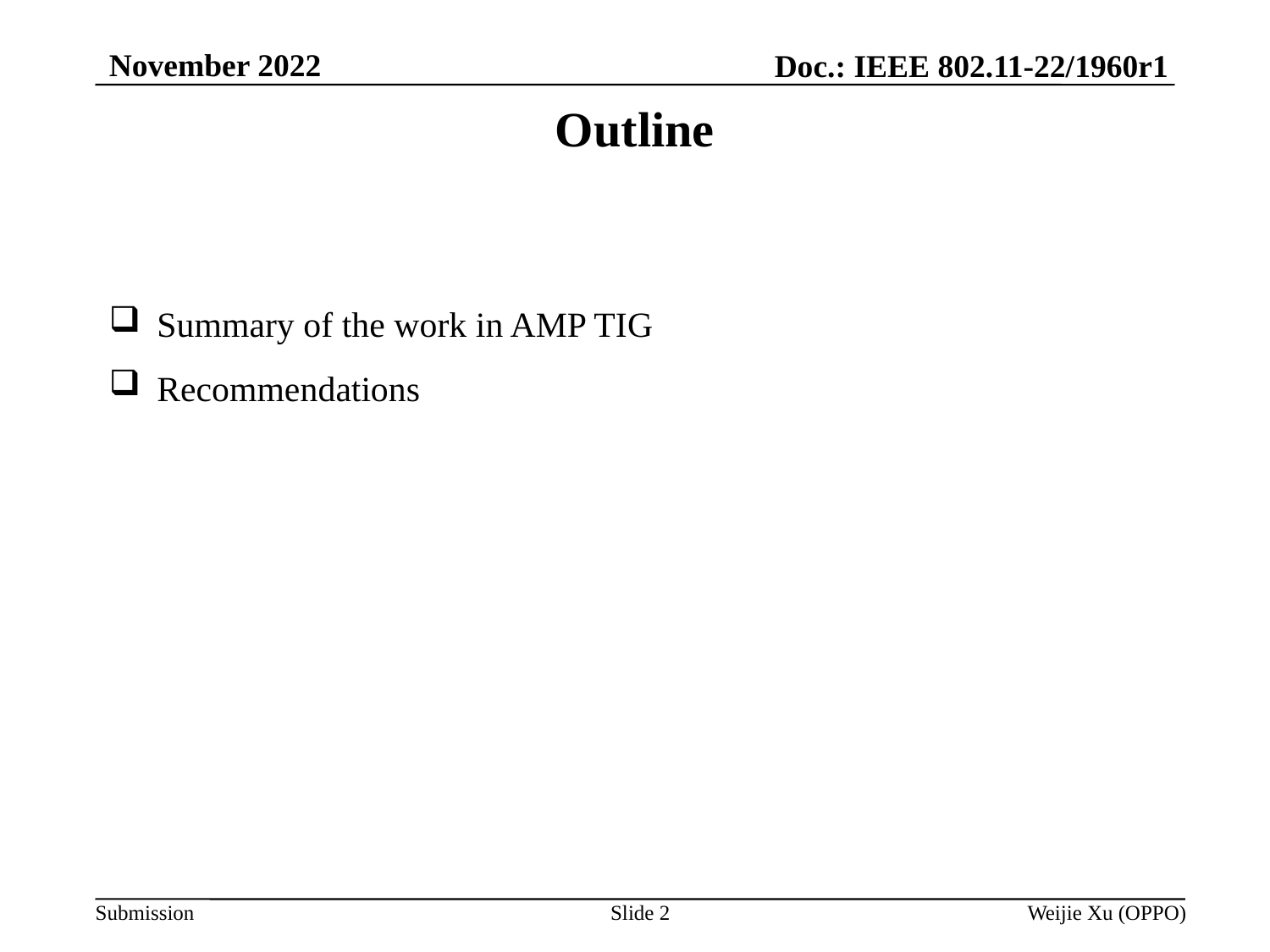

November 2022
Doc.: IEEE 802.11-22/1960r1
# Outline
Summary of the work in AMP TIG
Recommendations
Slide 2
Weijie Xu (OPPO)